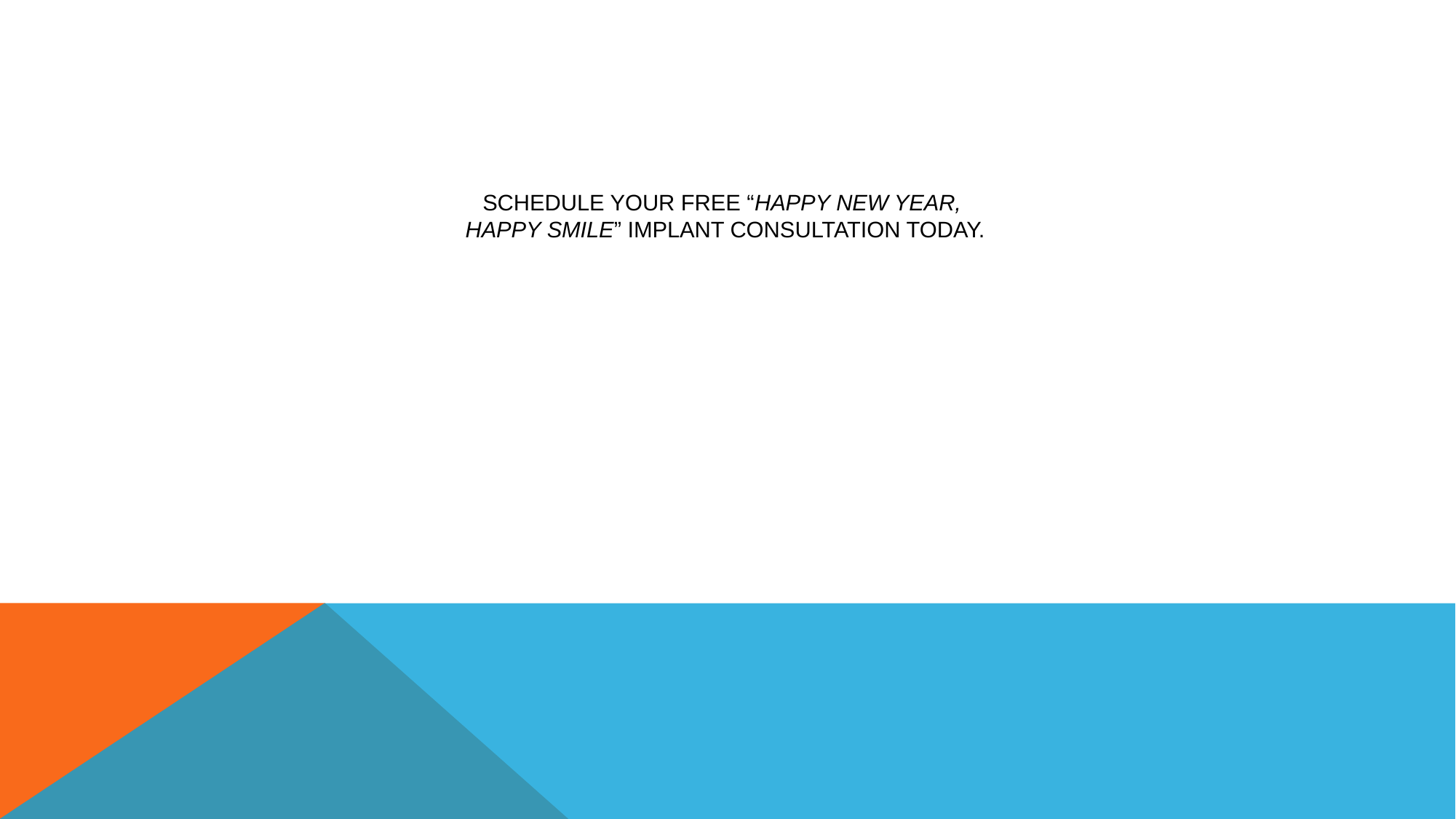

# Schedule Your FREE “Happy New Year, Happy Smile” Implant Consultation TODAY.